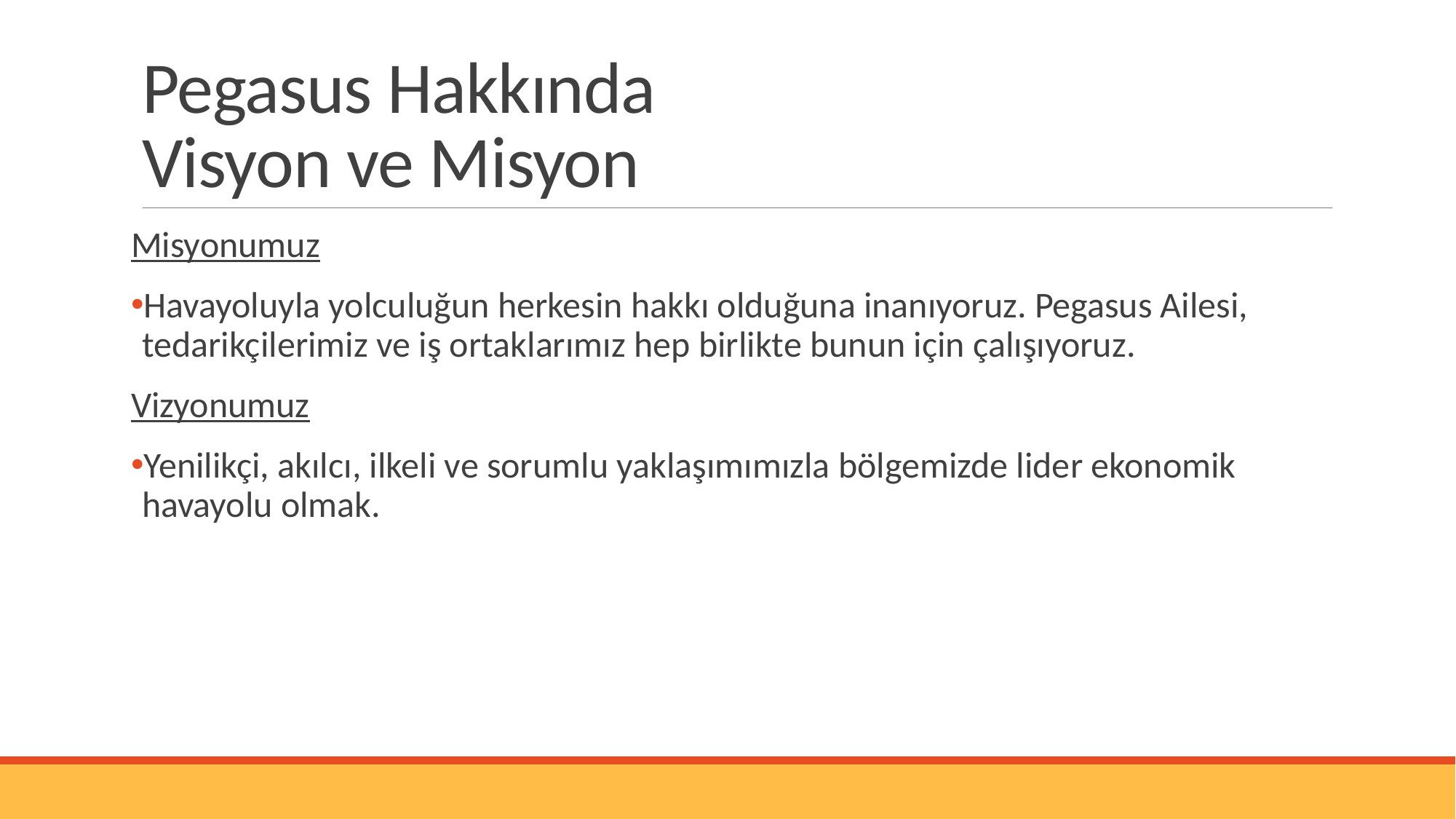

# Pegasus Hakkında Visyon ve Misyon
Misyonumuz
Havayoluyla yolculuğun herkesin hakkı olduğuna inanıyoruz. Pegasus Ailesi, tedarikçilerimiz ve iş ortaklarımız hep birlikte bunun için çalışıyoruz.
Vizyonumuz
Yenilikçi, akılcı, ilkeli ve sorumlu yaklaşımımızla bölgemizde lider ekonomik havayolu olmak.